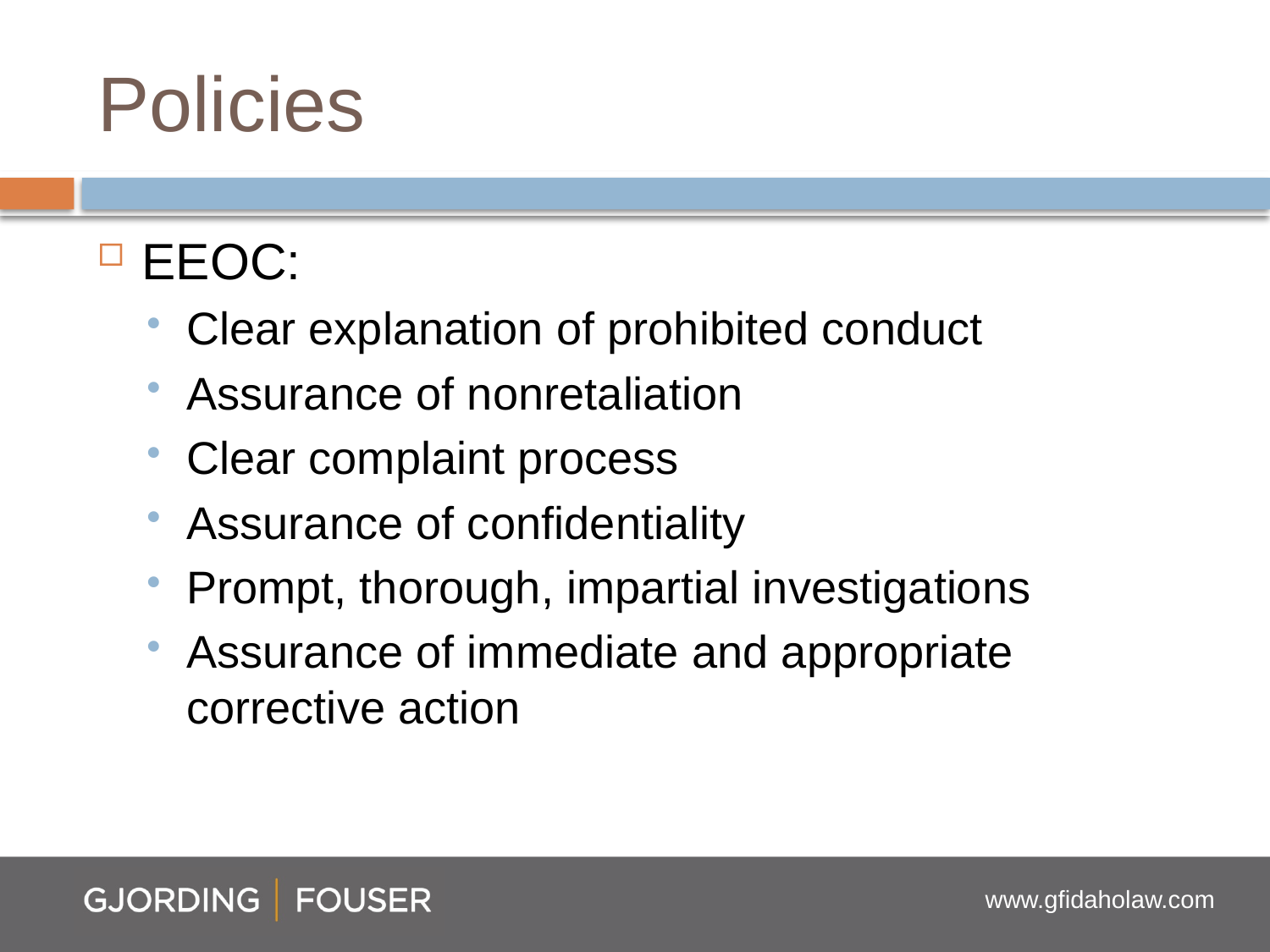

# Policies
EEOC:
Clear explanation of prohibited conduct
Assurance of nonretaliation
Clear complaint process
Assurance of confidentiality
Prompt, thorough, impartial investigations
Assurance of immediate and appropriate corrective action